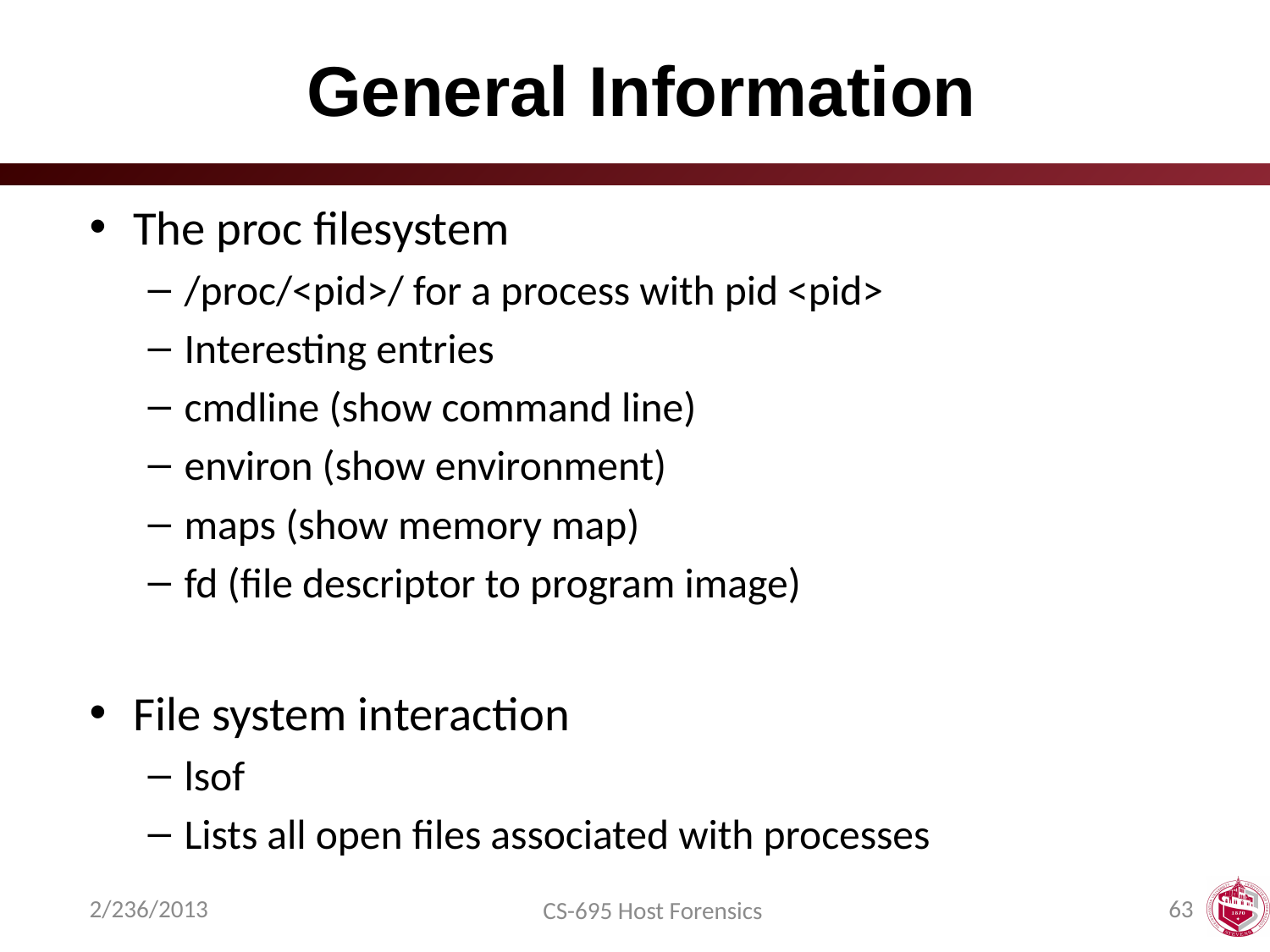

# General Information
The proc filesystem
/proc/<pid>/ for a process with pid <pid>
Interesting entries
cmdline (show command line)
environ (show environment)
maps (show memory map)
fd (file descriptor to program image)

File system interaction
lsof
Lists all open files associated with processes
2/236/2013
63
CS-695 Host Forensics